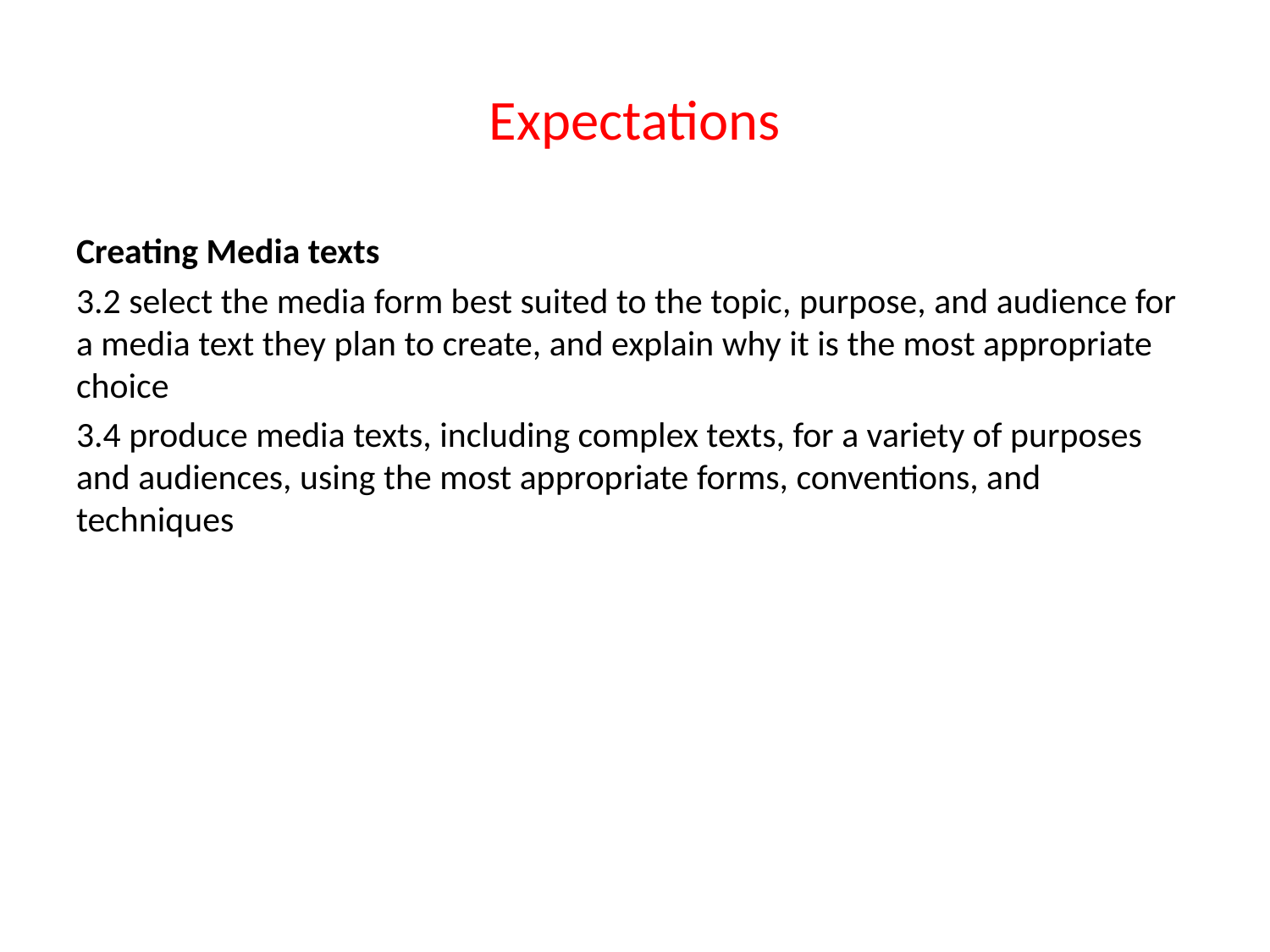

# Expectations
Creating Media texts
3.2 select the media form best suited to the topic, purpose, and audience for a media text they plan to create, and explain why it is the most appropriate choice
3.4 produce media texts, including complex texts, for a variety of purposes and audiences, using the most appropriate forms, conventions, and techniques